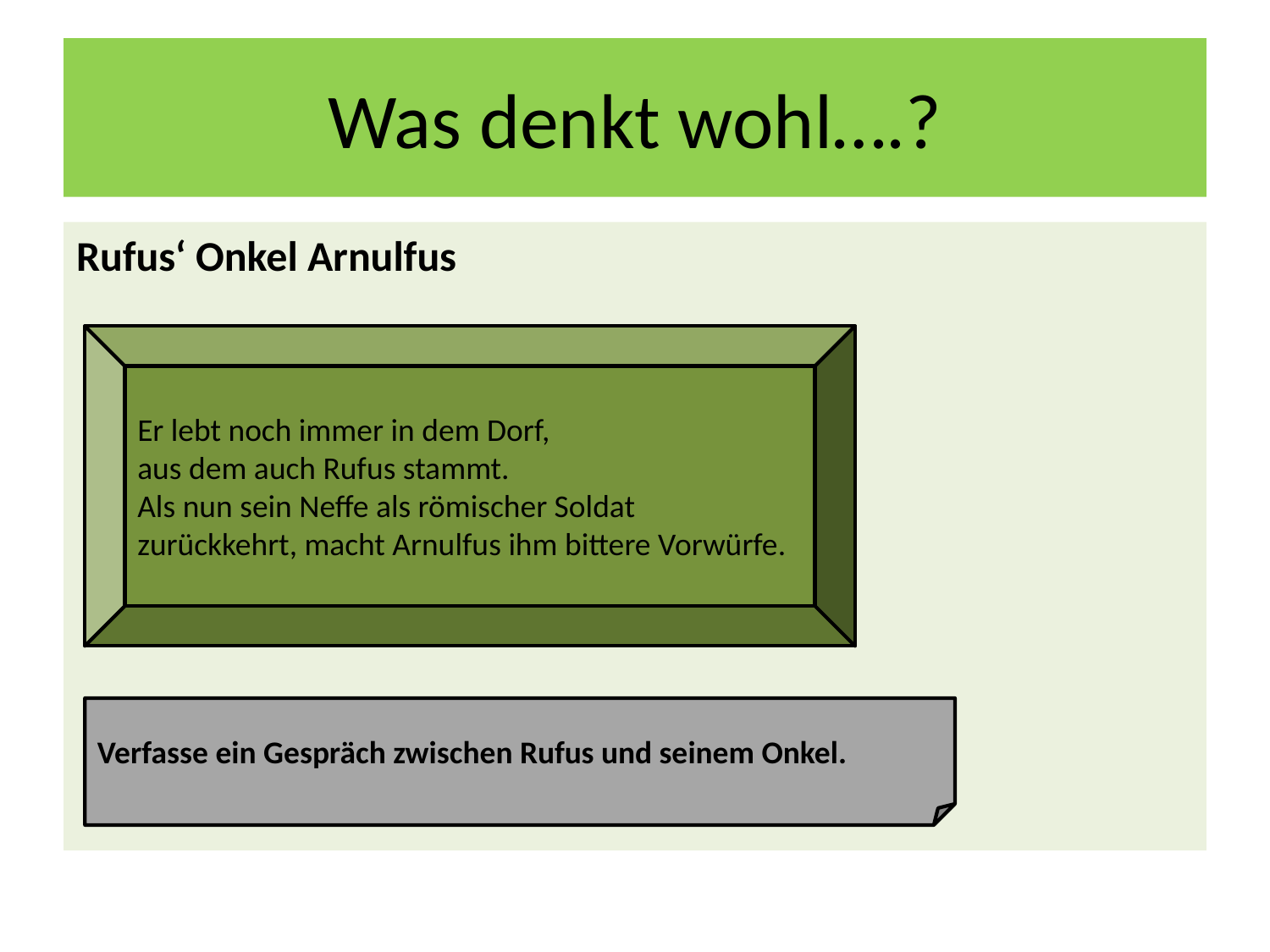

# Was denkt wohl….?
Rufus‘ Onkel Arnulfus

Er lebt noch immer in dem Dorf,
aus dem auch Rufus stammt.
Als nun sein Neffe als römischer Soldat zurückkehrt, macht Arnulfus ihm bittere Vorwürfe.
Verfasse ein Gespräch zwischen Rufus und seinem Onkel.